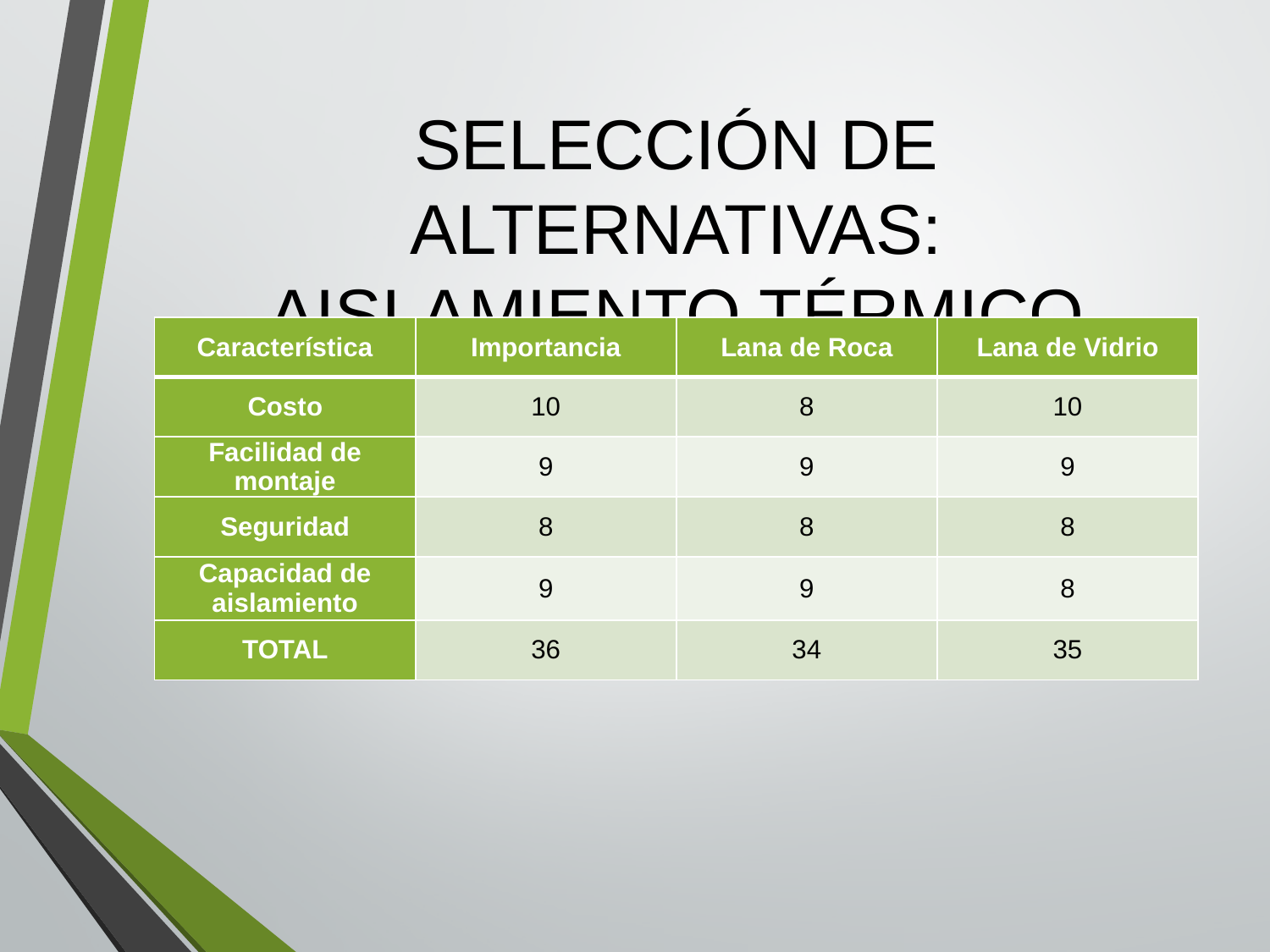

# SELECCIÓN DE ALTERNATIVAS: AISLAMIENTO TÉRMICO
| Característica | Importancia | Lana de Roca | Lana de Vidrio |
| --- | --- | --- | --- |
| Costo | 10 | 8 | 10 |
| Facilidad de montaje | 9 | 9 | 9 |
| Seguridad | 8 | 8 | 8 |
| Capacidad de aislamiento | 9 | 9 | 8 |
| TOTAL | 36 | 34 | 35 |